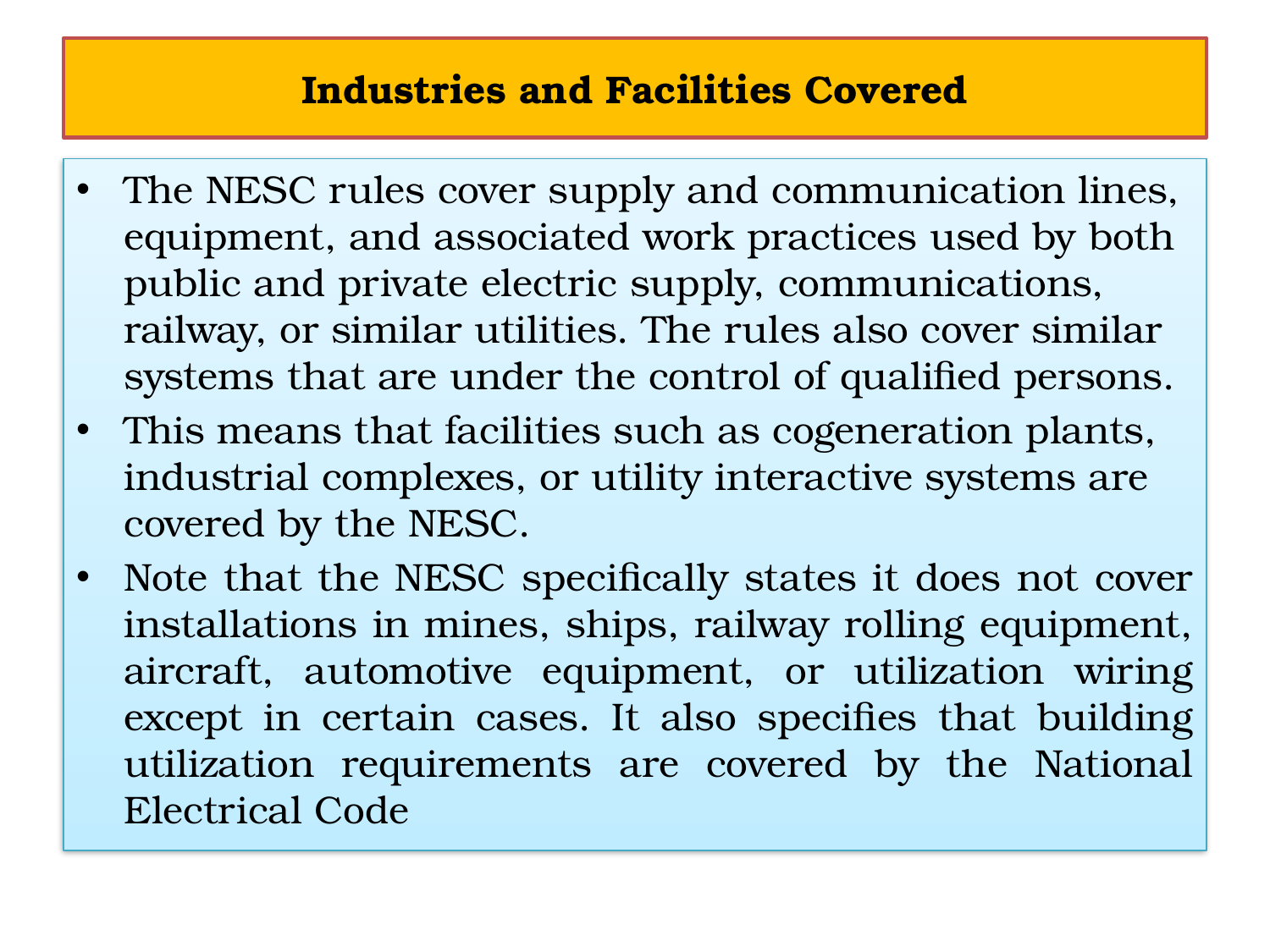

# Industries and Facilities Covered
The NESC rules cover supply and communication lines, equipment, and associated work practices used by both public and private electric supply, communications, railway, or similar utilities. The rules also cover similar systems that are under the control of qualified persons.
This means that facilities such as cogeneration plants, industrial complexes, or utility interactive systems are covered by the NESC.
Note that the NESC specifically states it does not cover installations in mines, ships, railway rolling equipment, aircraft, automotive equipment, or utilization wiring except in certain cases. It also specifies that building utilization requirements are covered by the National Electrical Code